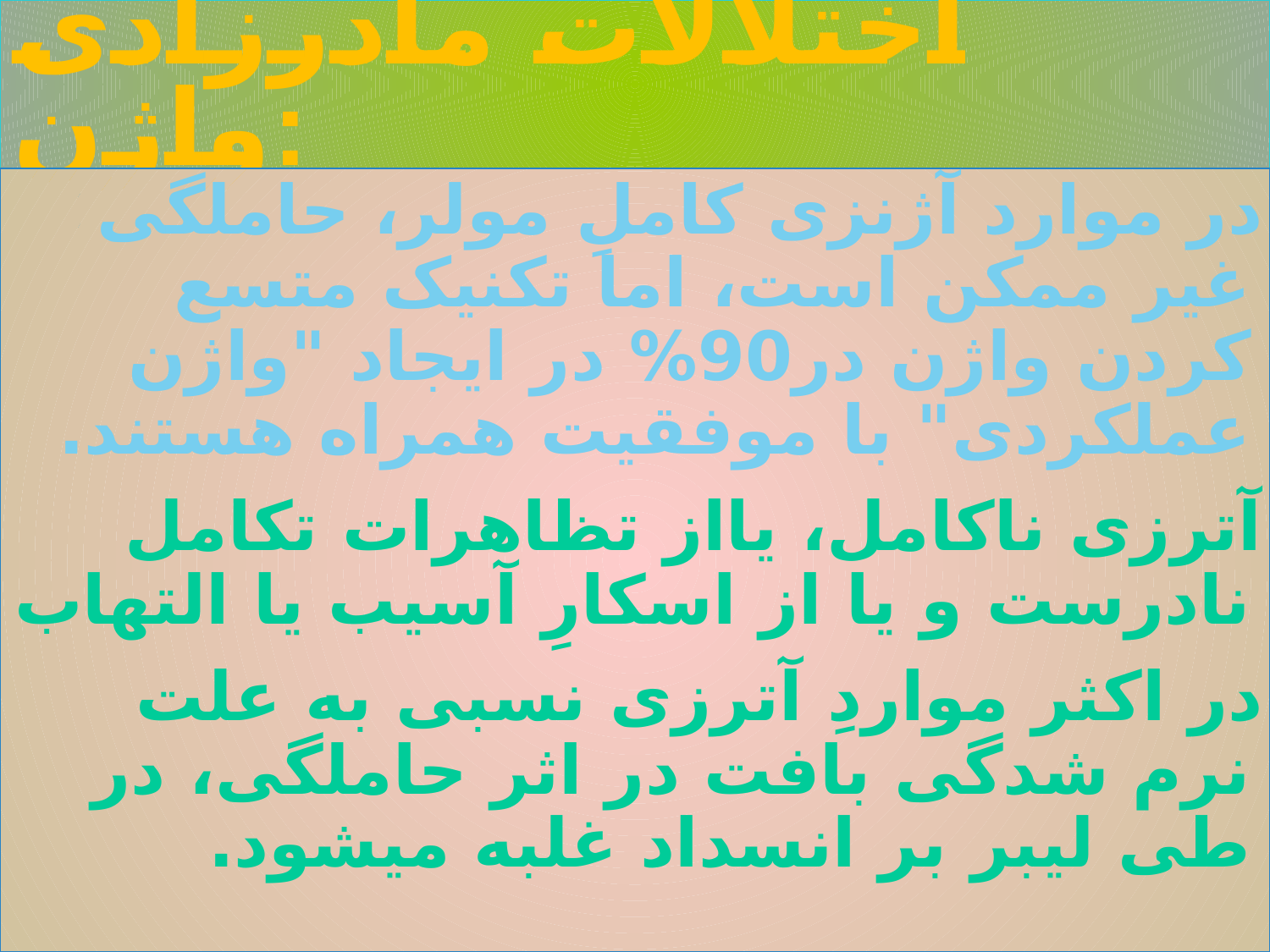

# اختلالات مادرزادی واژن:
در موارد آژنزی کاملِ مولر، حاملگی غیر ممکن است، اما تکنیک متسع کردن واژن در90% در ایجاد "واژن عملکردی" با موفقیت همراه هستند.
آترزی ناکامل، یااز تظاهرات تکامل نادرست و یا از اسکارِ آسیب یا التهاب
در اکثر مواردِ آترزی نسبی به علت نرم شدگی بافت در اثر حاملگی، در طی لیبر بر انسداد غلبه میشود.